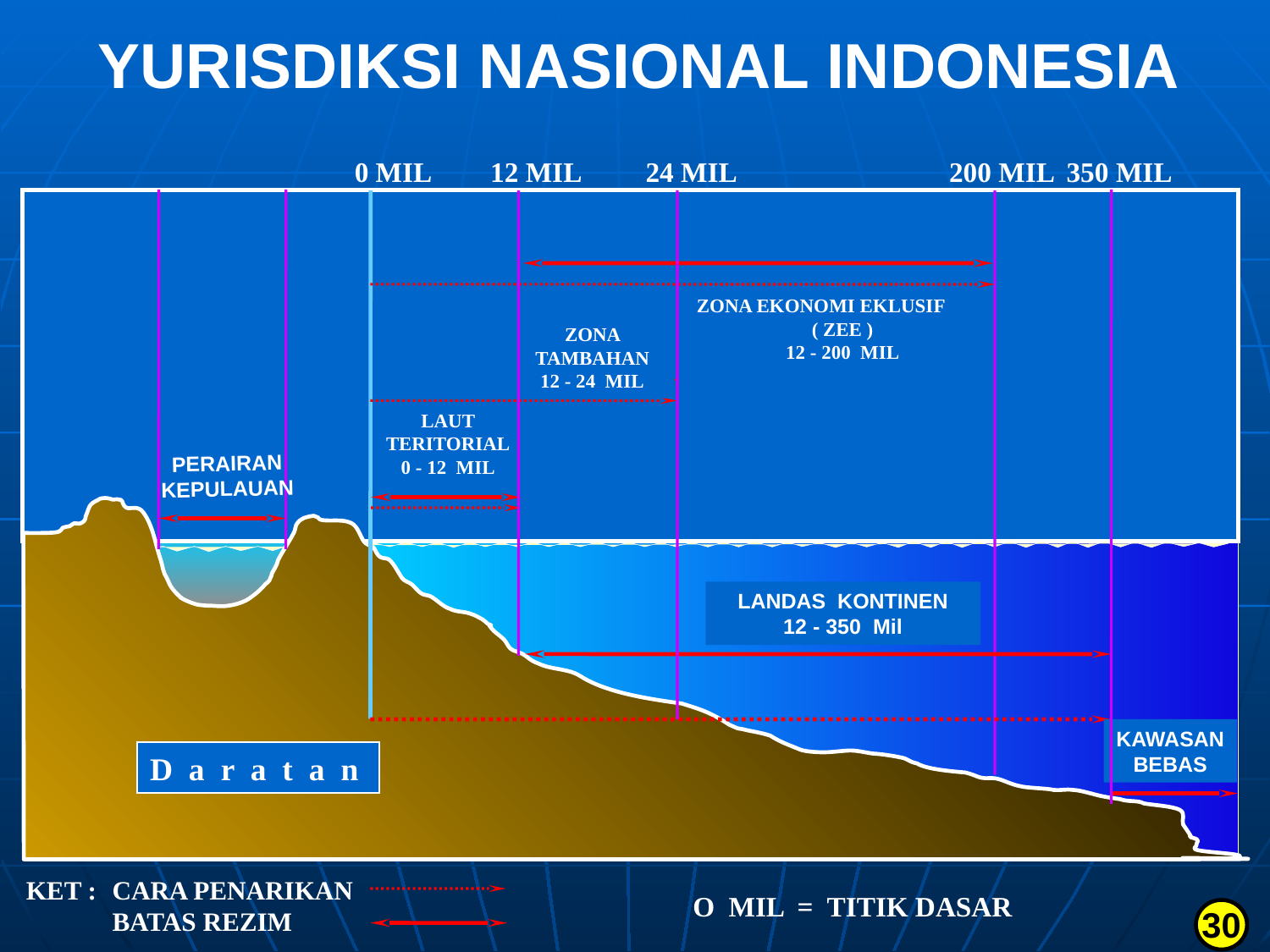

YURISDIKSI NASIONAL INDONESIA
12 MIL
24 MIL
350 MIL
0 MIL
200 MIL

ZONA EKONOMI EKLUSIF          ( ZEE )
12 - 200  MIL
ZONA TAMBAHAN
12 - 24  MIL

LAUT TERITORIAL
0 - 12  MIL
PERAIRAN
KEPULAUAN

LANDAS  KONTINEN
12 - 350  Mil

KAWASAN
BEBAS
D  a  r  a  t  a  n

KET :	CARA PENARIKAN
	BATAS REZIM
O  MIL  =  TITIK DASAR

30